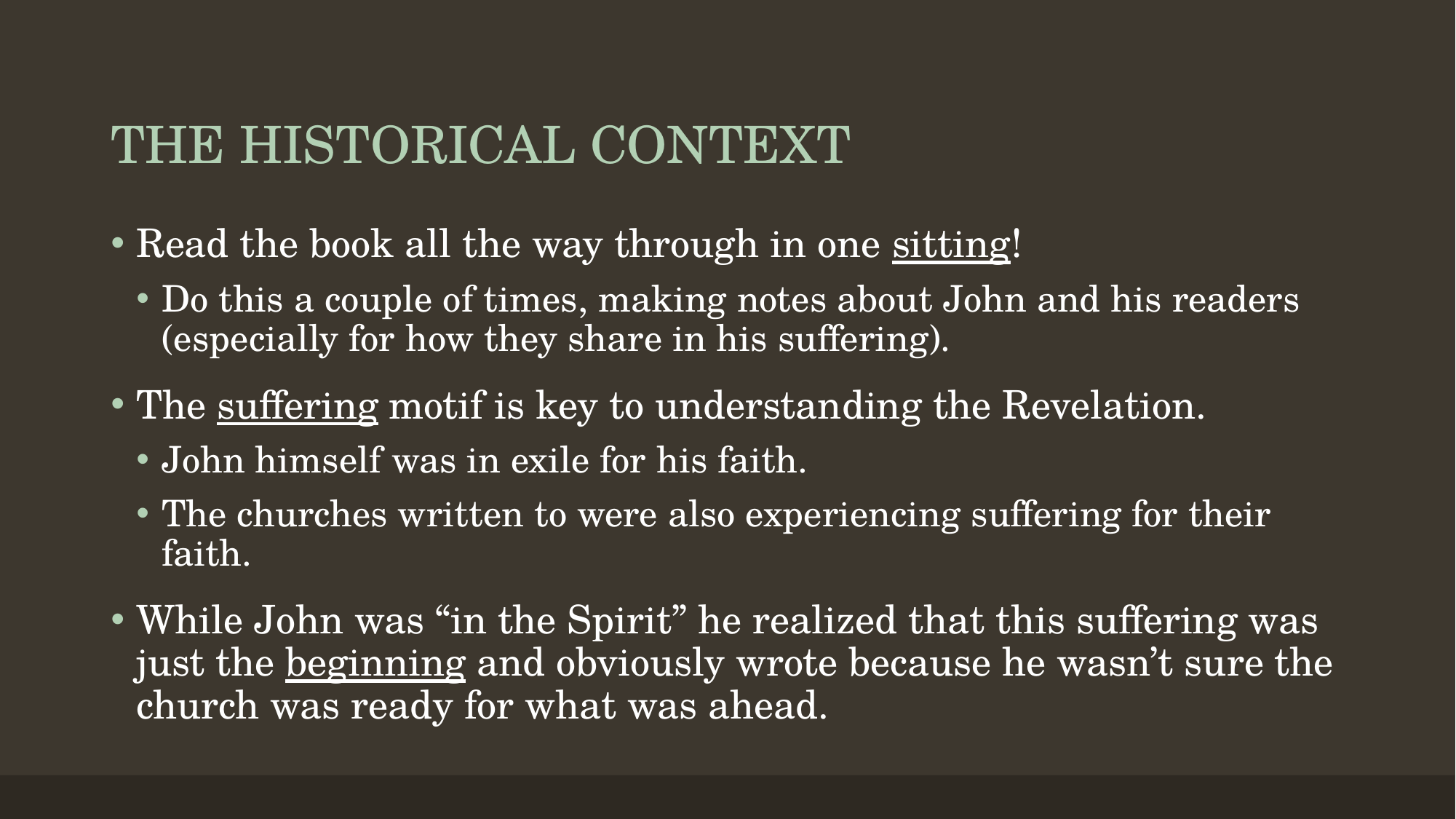

# THE HISTORICAL CONTEXT
Read the book all the way through in one sitting!
Do this a couple of times, making notes about John and his readers (especially for how they share in his suffering).
The suffering motif is key to understanding the Revelation.
John himself was in exile for his faith.
The churches written to were also experiencing suffering for their faith.
While John was “in the Spirit” he realized that this suffering was just the beginning and obviously wrote because he wasn’t sure the church was ready for what was ahead.